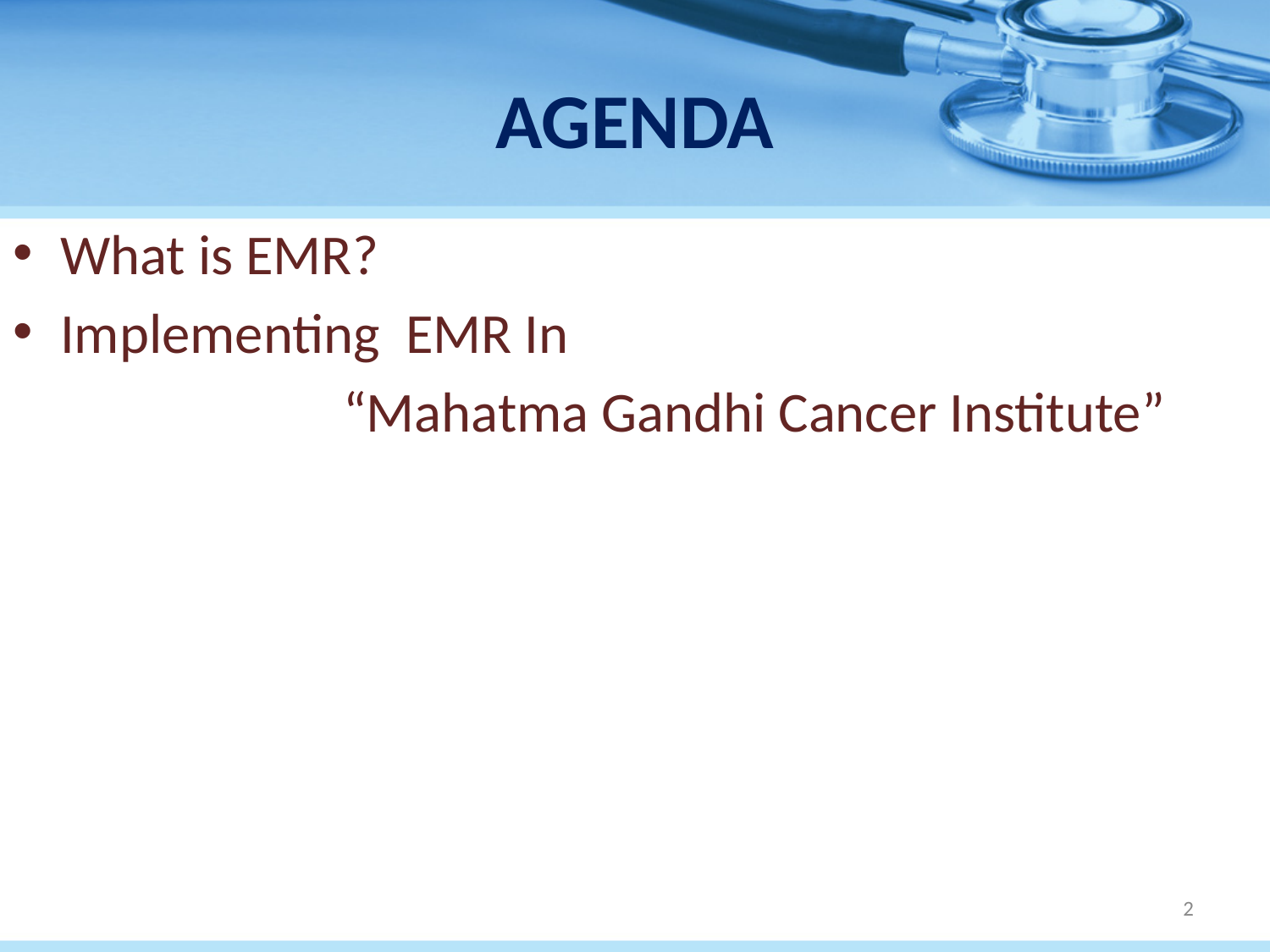

# AGENDA
What is EMR?
Implementing  EMR In
                          “Mahatma Gandhi Cancer Institute”

2